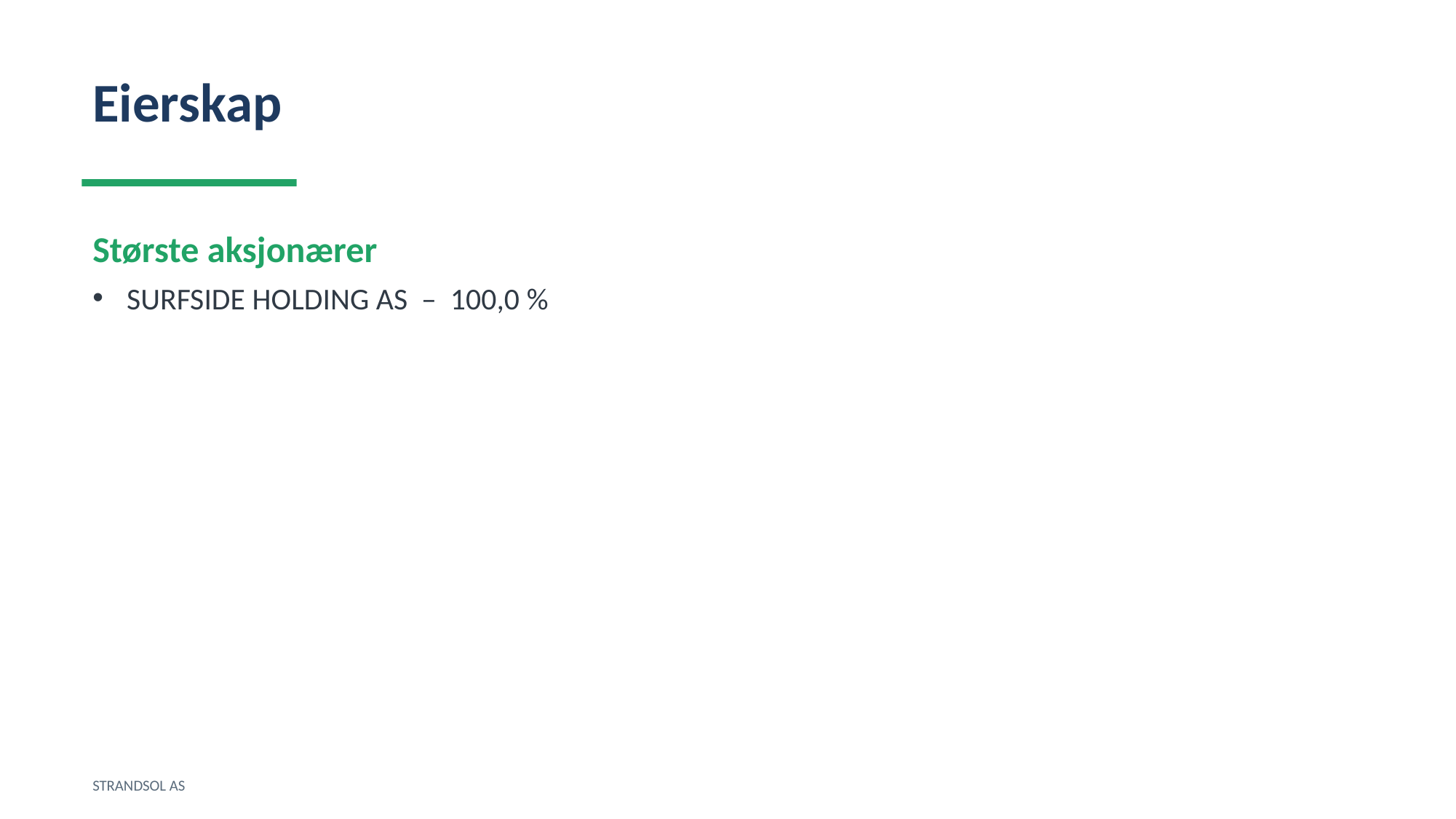

Eierskap

Største aksjonærer
SURFSIDE HOLDING AS  –  100,0 %
STRANDSOL AS